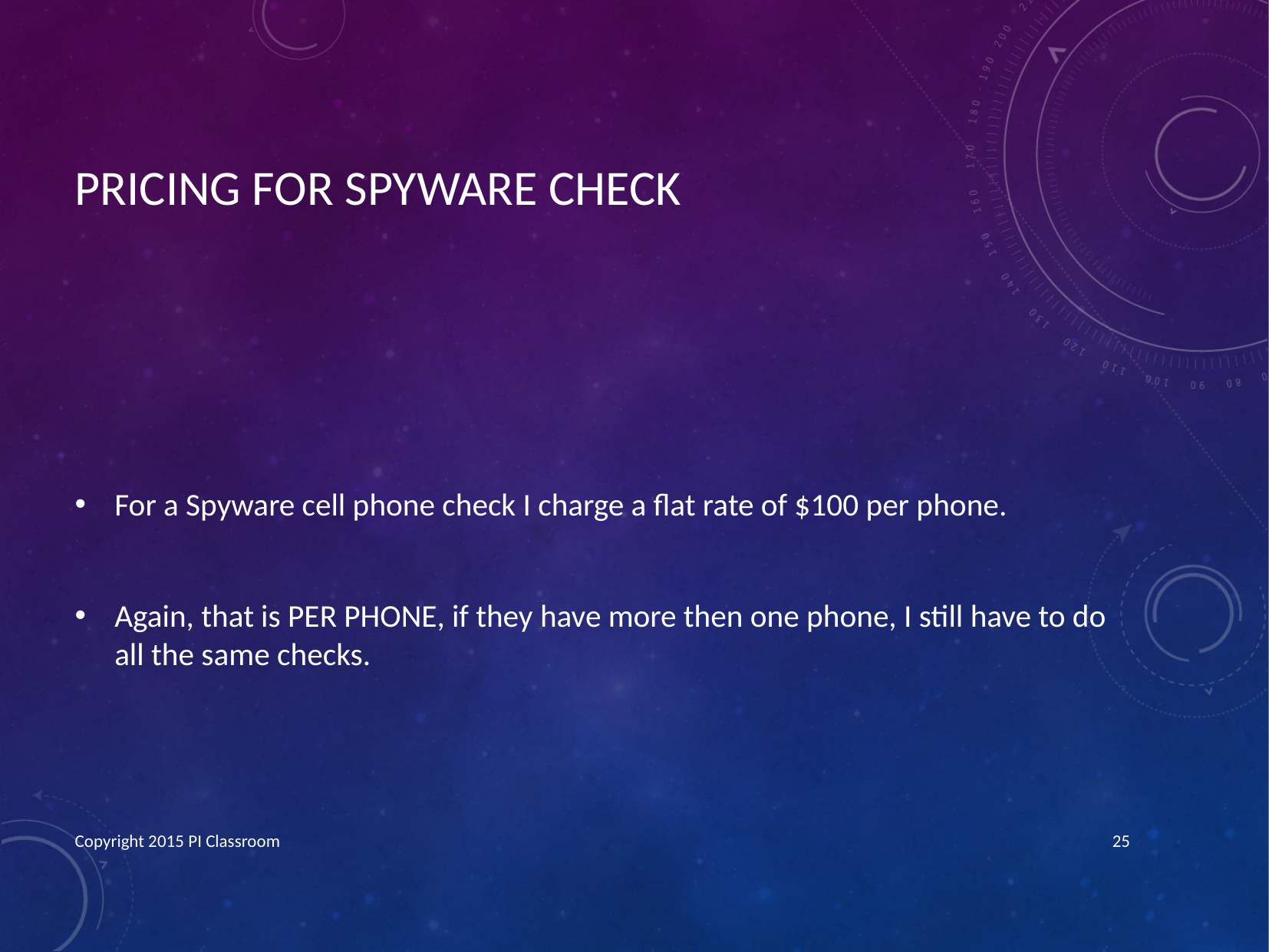

# Pricing for Spyware Check

For a Spyware cell phone check I charge a flat rate of $100 per phone.

Again, that is PER PHONE, if they have more then one phone, I still have to do all the same checks.
Copyright 2015 PI Classroom
25